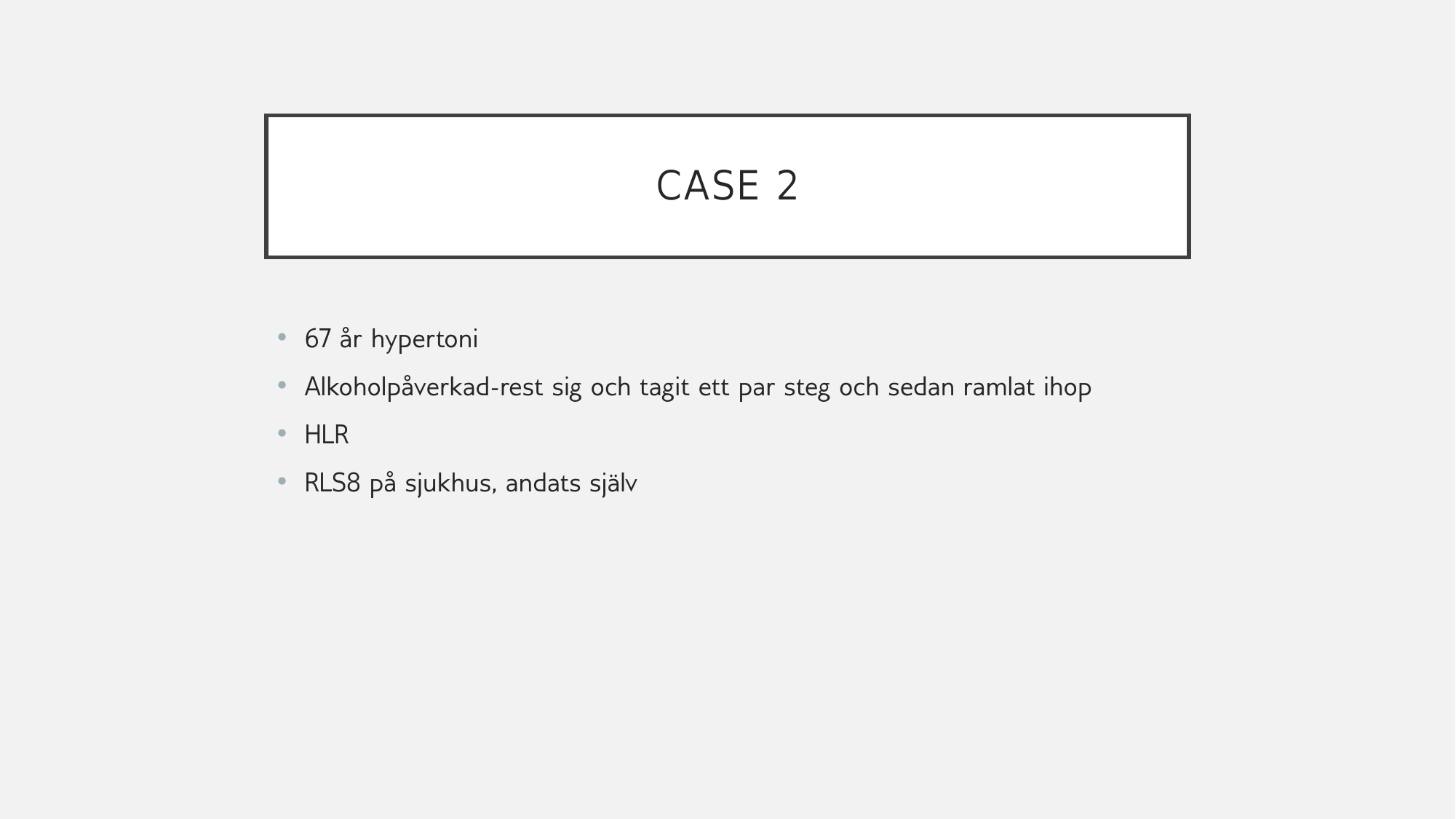

# Case 2
67 år hypertoni
Alkoholpåverkad-rest sig och tagit ett par steg och sedan ramlat ihop
HLR
RLS8 på sjukhus, andats själv